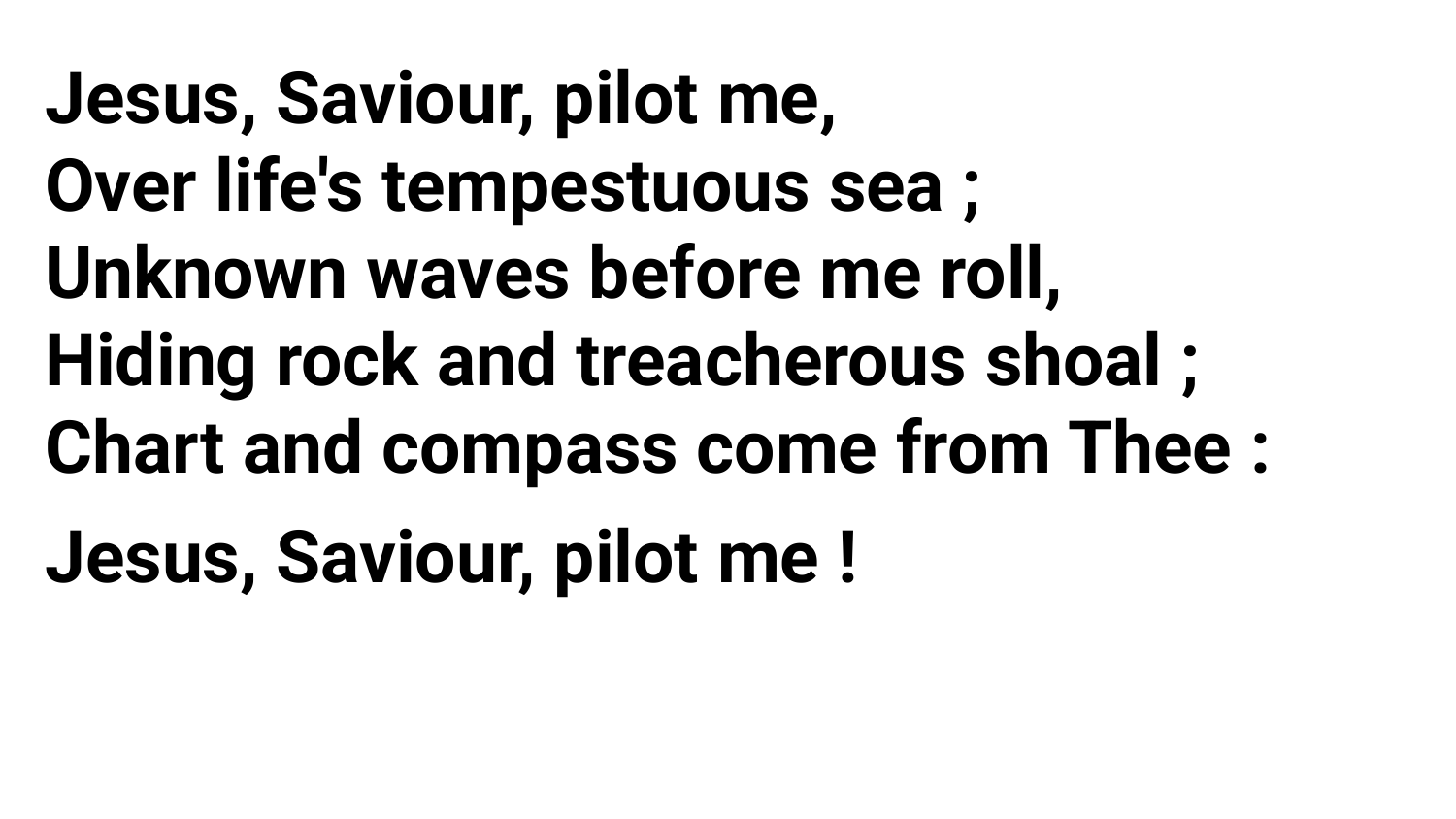

Jesus, Saviour, pilot me,
Over life's tempestuous sea ;
Unknown waves before me roll,
Hiding rock and treacherous shoal ;
Chart and compass come from Thee :
Jesus, Saviour, pilot me !